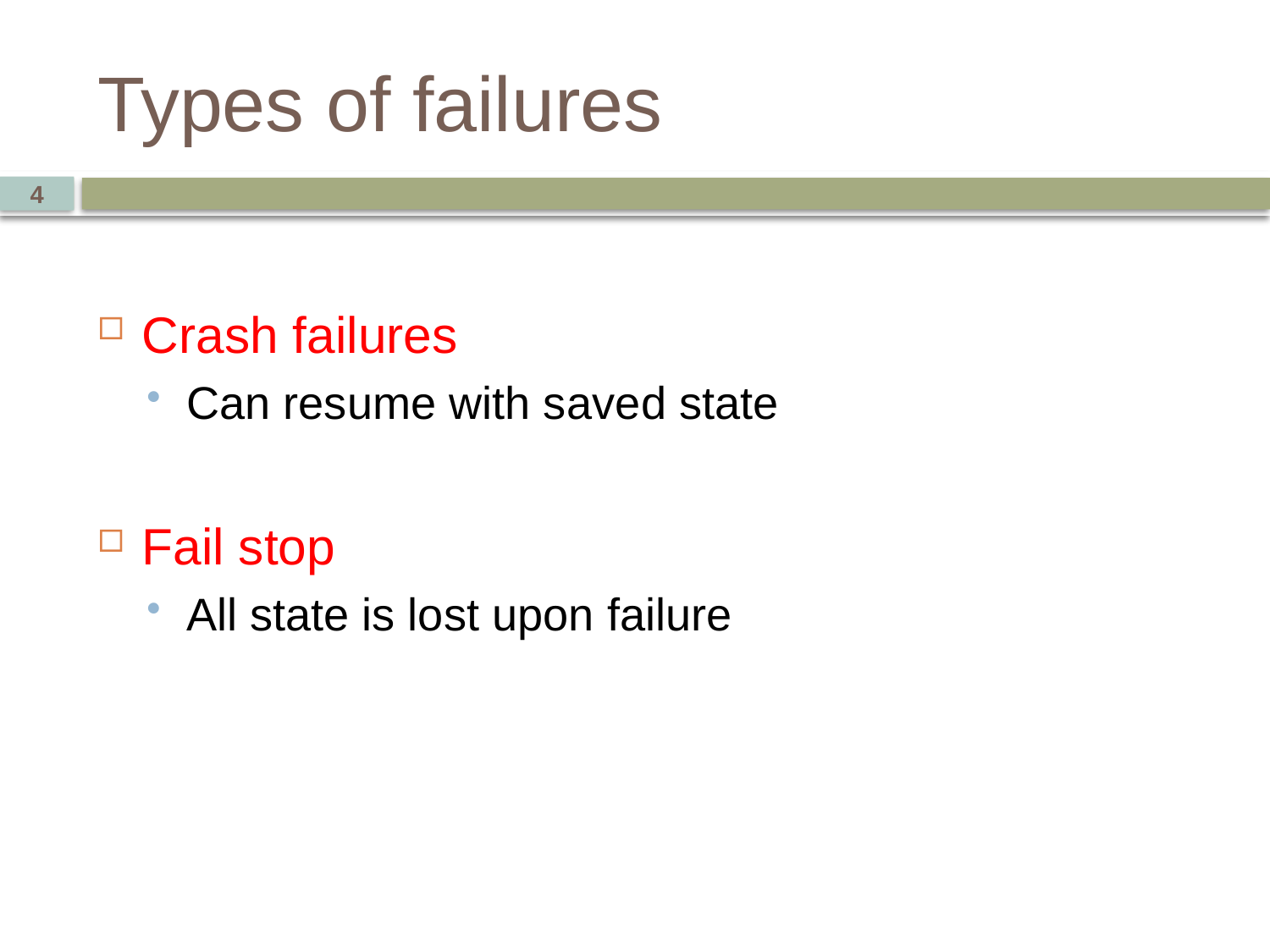

# Types of failures
4

Crash failures
Can resume with saved state

Fail stop
All state is lost upon failure